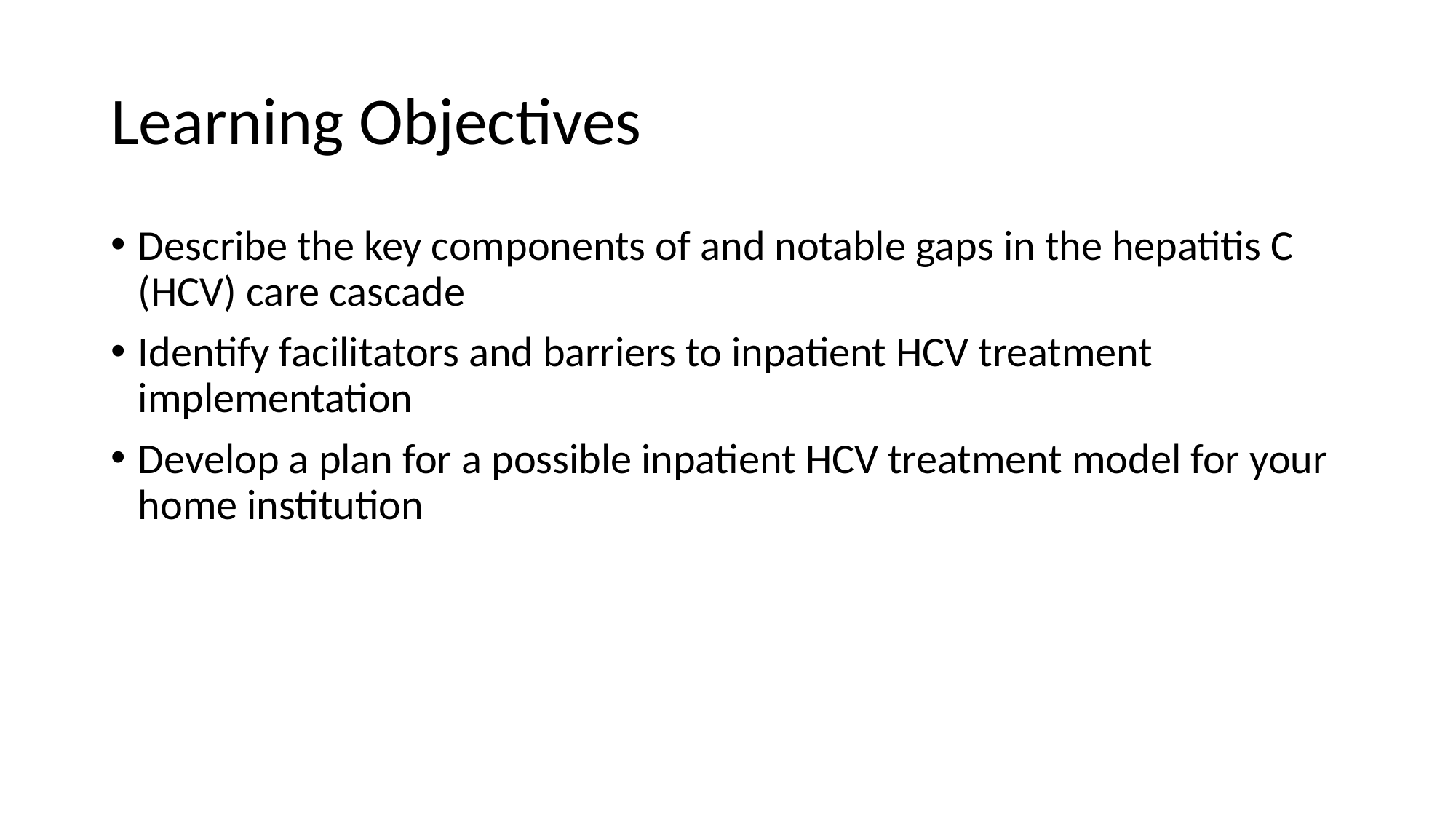

# Learning Objectives
Describe the key components of and notable gaps in the hepatitis C (HCV) care cascade
Identify facilitators and barriers to inpatient HCV treatment implementation
Develop a plan for a possible inpatient HCV treatment model for your home institution